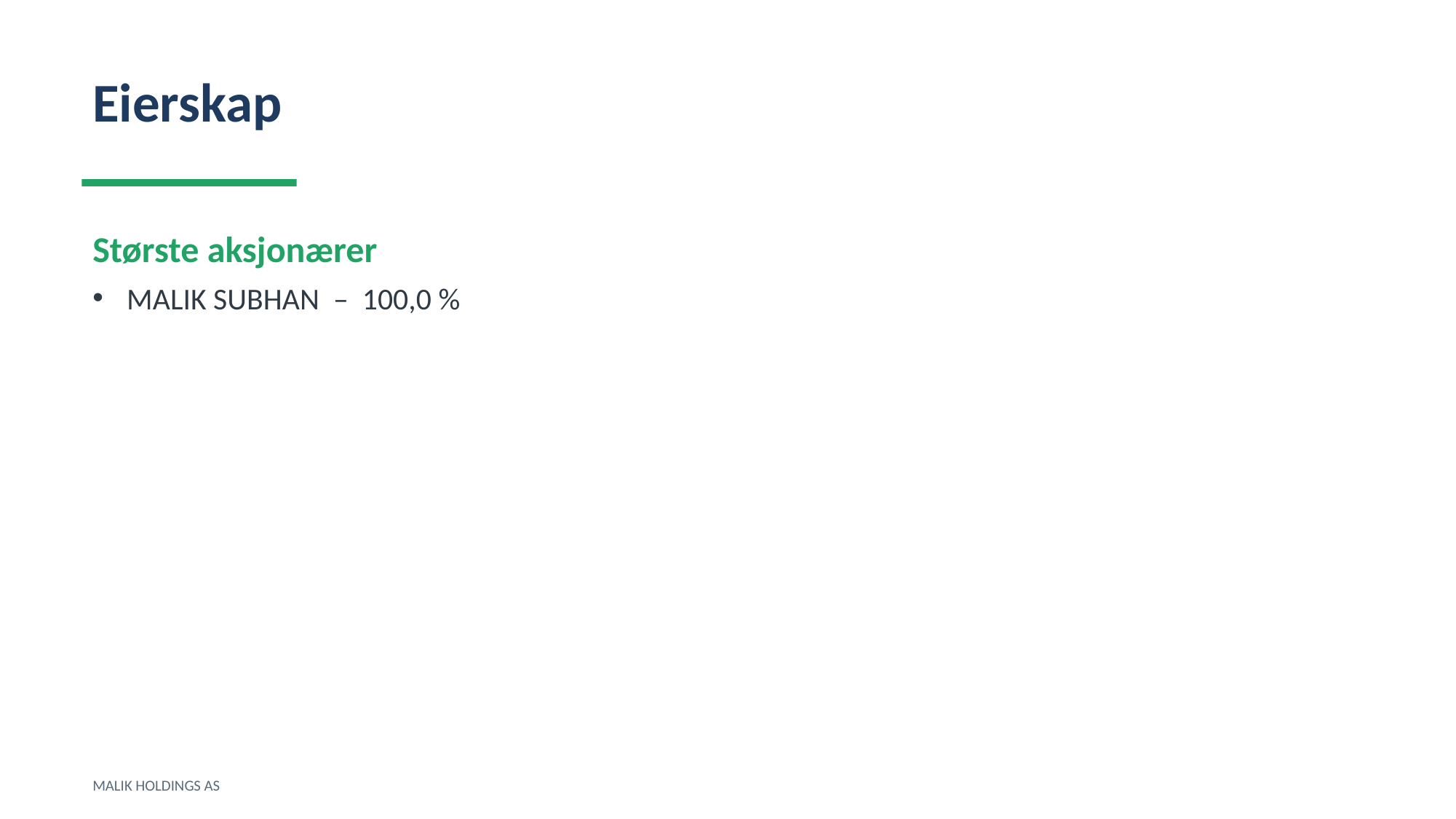

Eierskap

Største aksjonærer
MALIK SUBHAN  –  100,0 %
MALIK HOLDINGS AS